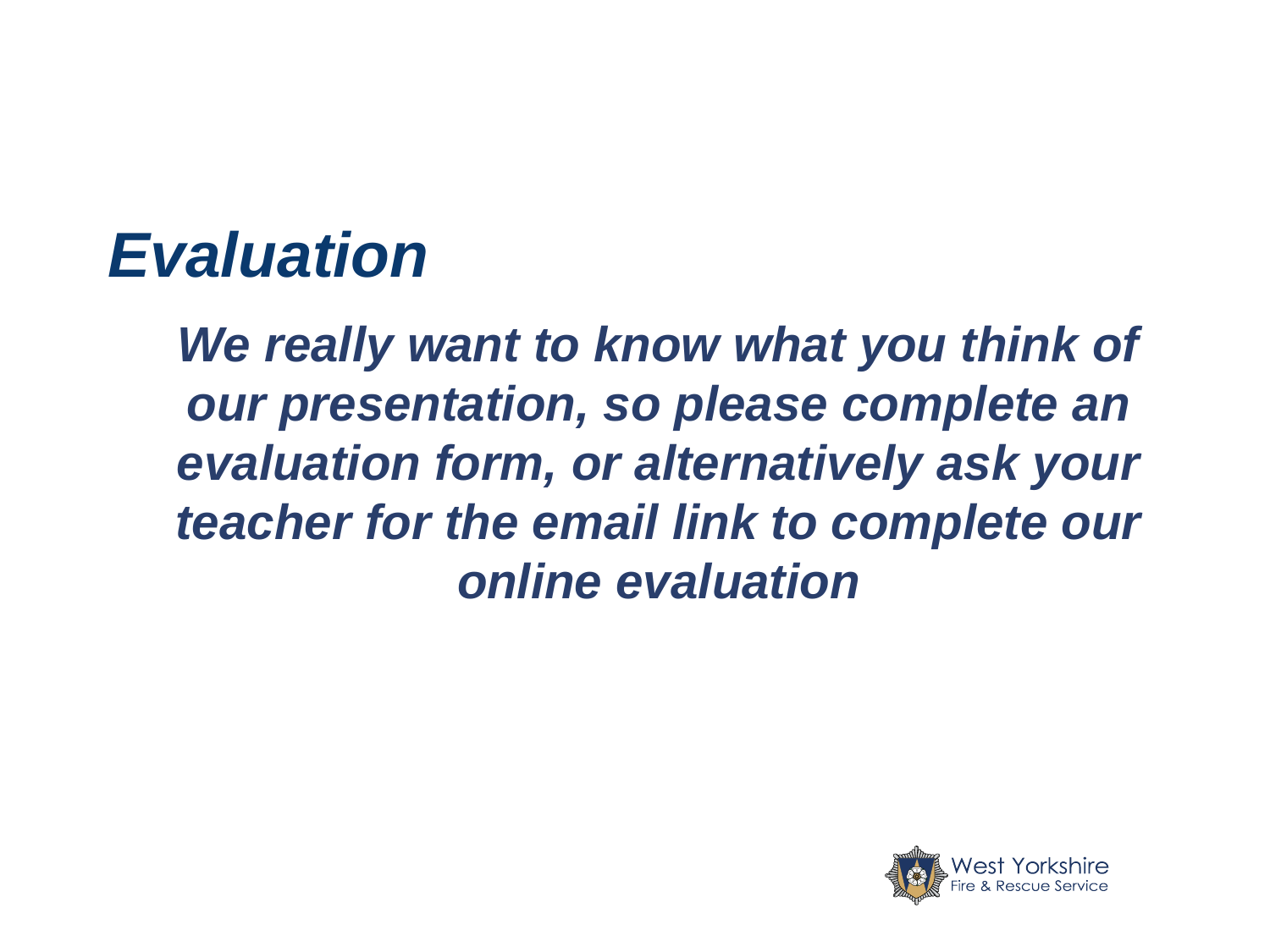

# Evaluation
    We really want to know what you think of our presentation, so please complete an evaluation form, or alternatively ask your teacher for the email link to complete our online evaluation